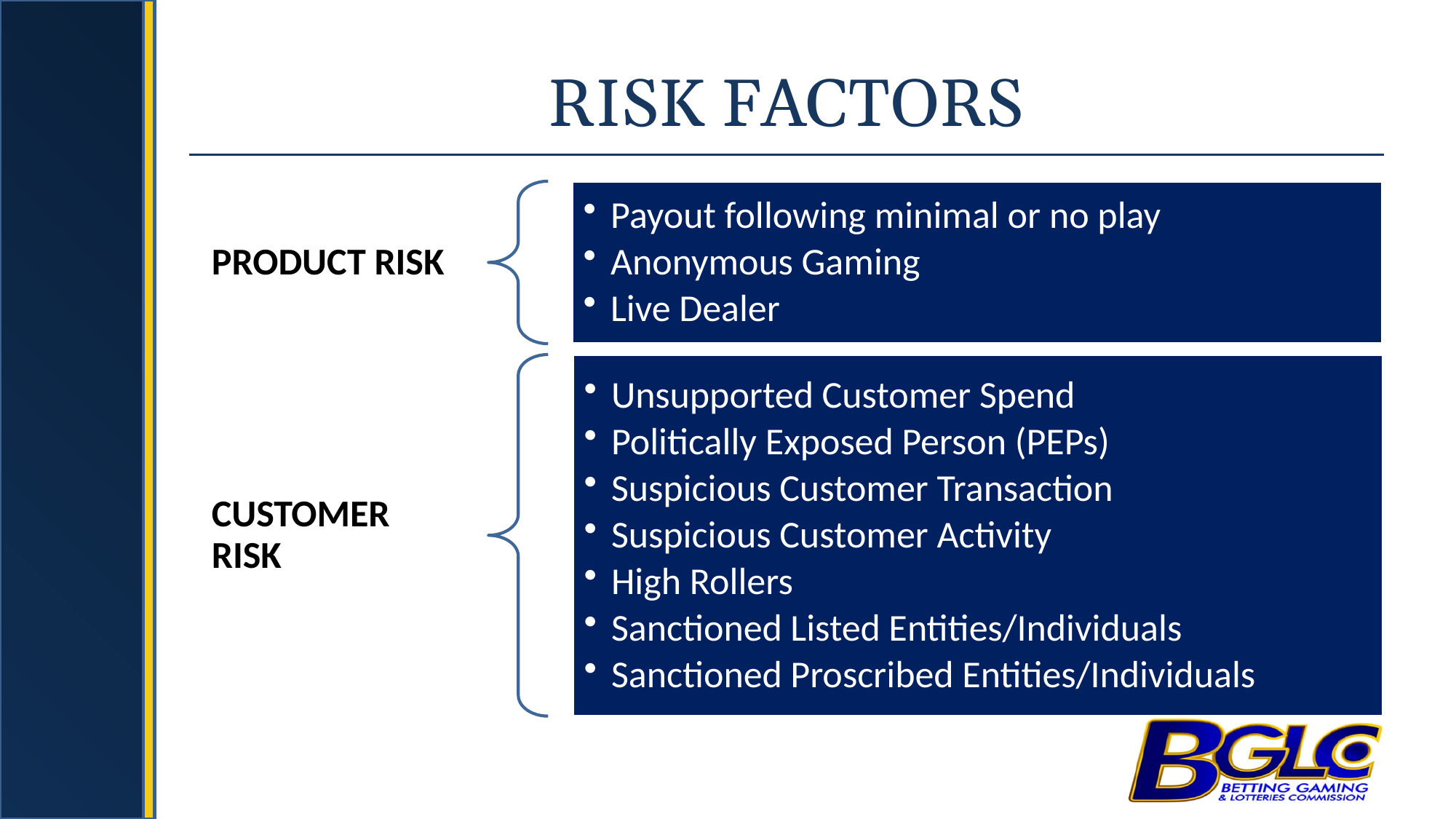

# RISK FACTORS
PRODUCT RISK
Payout following minimal or no play
Anonymous Gaming
Live Dealer
CUSTOMER RISK
Unsupported Customer Spend
Politically Exposed Person (PEPs)
Suspicious Customer Transaction
Suspicious Customer Activity
High Rollers
Sanctioned Listed Entities/Individuals
Sanctioned Proscribed Entities/Individuals